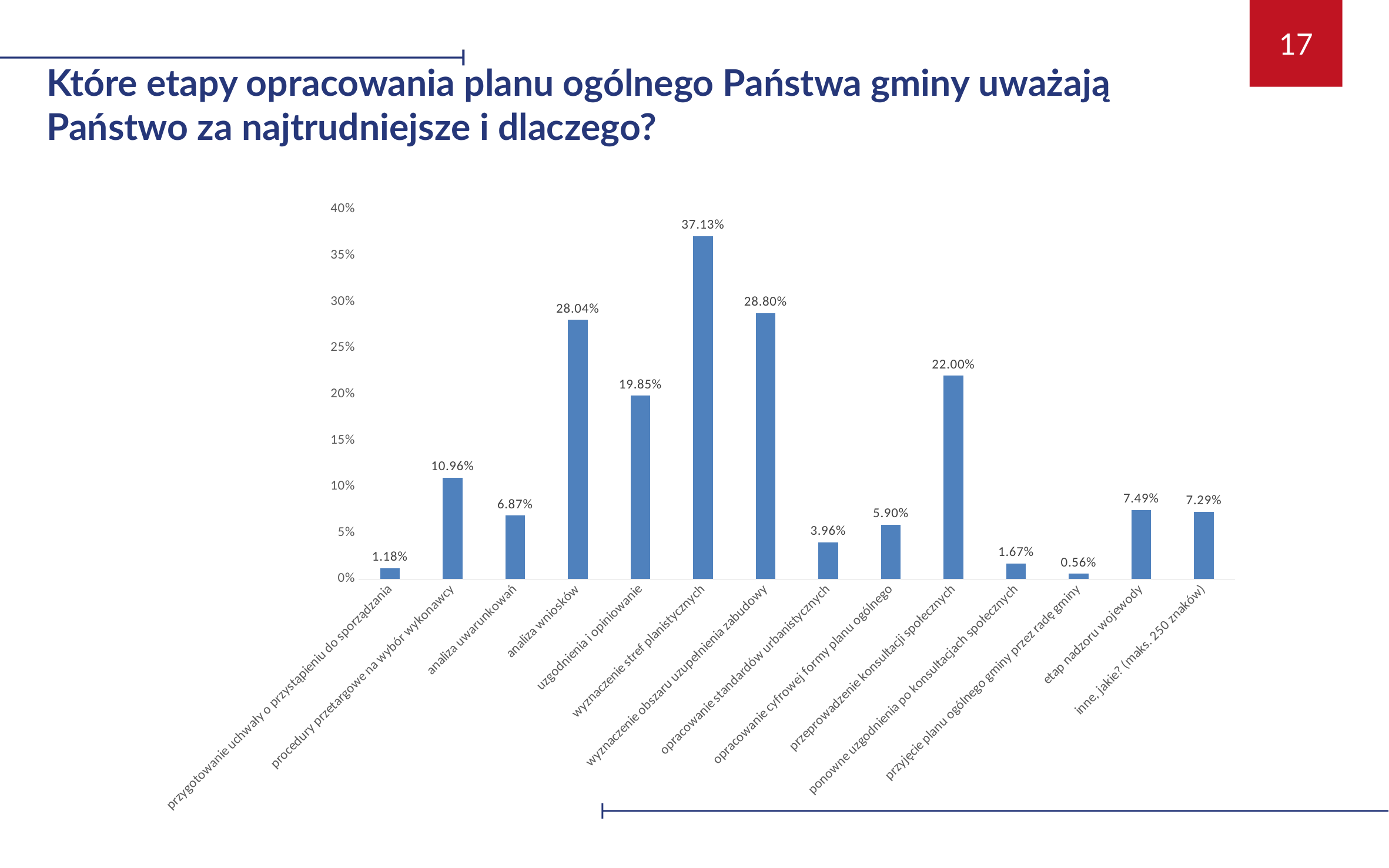

Które etapy opracowania planu ogólnego Państwa gminy uważają Państwo za najtrudniejsze i dlaczego?

### Chart

| Category |  |
|---|---|
| przygotowanie uchwały o przystąpieniu do sporządzania | 0.0118 |
| procedury przetargowe na wybór wykonawcy | 0.1096 |
| analiza uwarunkowań | 0.0687 |
| analiza wniosków | 0.2804 |
| uzgodnienia i opiniowanie | 0.1985 |
| wyznaczenie stref planistycznych | 0.3713 |
| wyznaczenie obszaru uzupełnienia zabudowy | 0.28800000000000003 |
| opracowanie standardów urbanistycznych | 0.039599999999999996 |
| opracowanie cyfrowej formy planu ogólnego | 0.059000000000000004 |
| przeprowadzenie konsultacji społecznych | 0.22 |
| ponowne uzgodnienia po konsultacjach społecznych | 0.0167 |
| przyjęcie planu ogólnego gminy przez radę gminy | 0.005600000000000001 |
| etap nadzoru wojewody | 0.07490000000000001 |
| inne, jakie? (maks. 250 znaków) | 0.0729 |